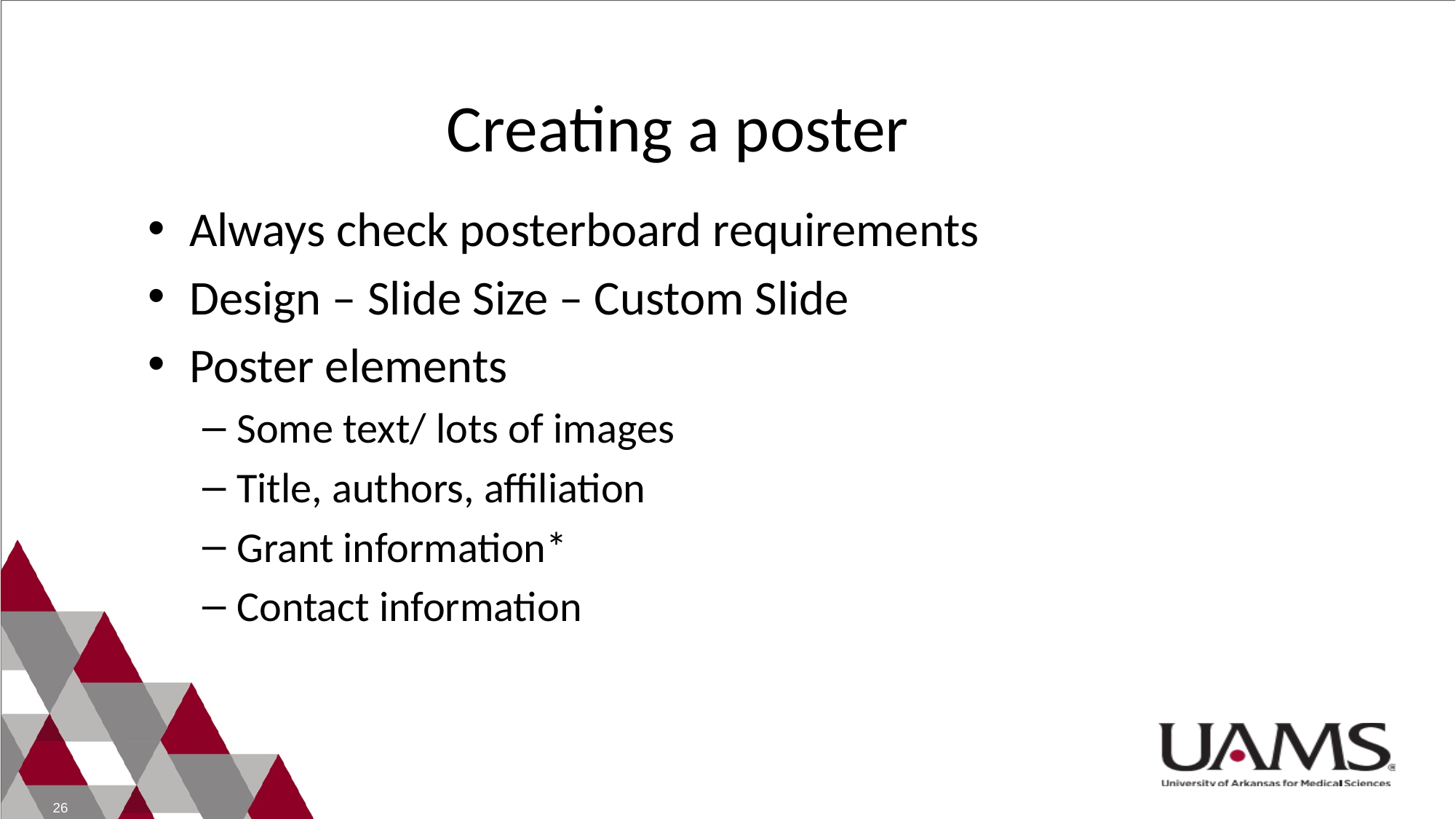

Creating a poster
Always check posterboard requirements
Design – Slide Size – Custom Slide
Poster elements
Some text/ lots of images
Title, authors, affiliation
Grant information*
Contact information